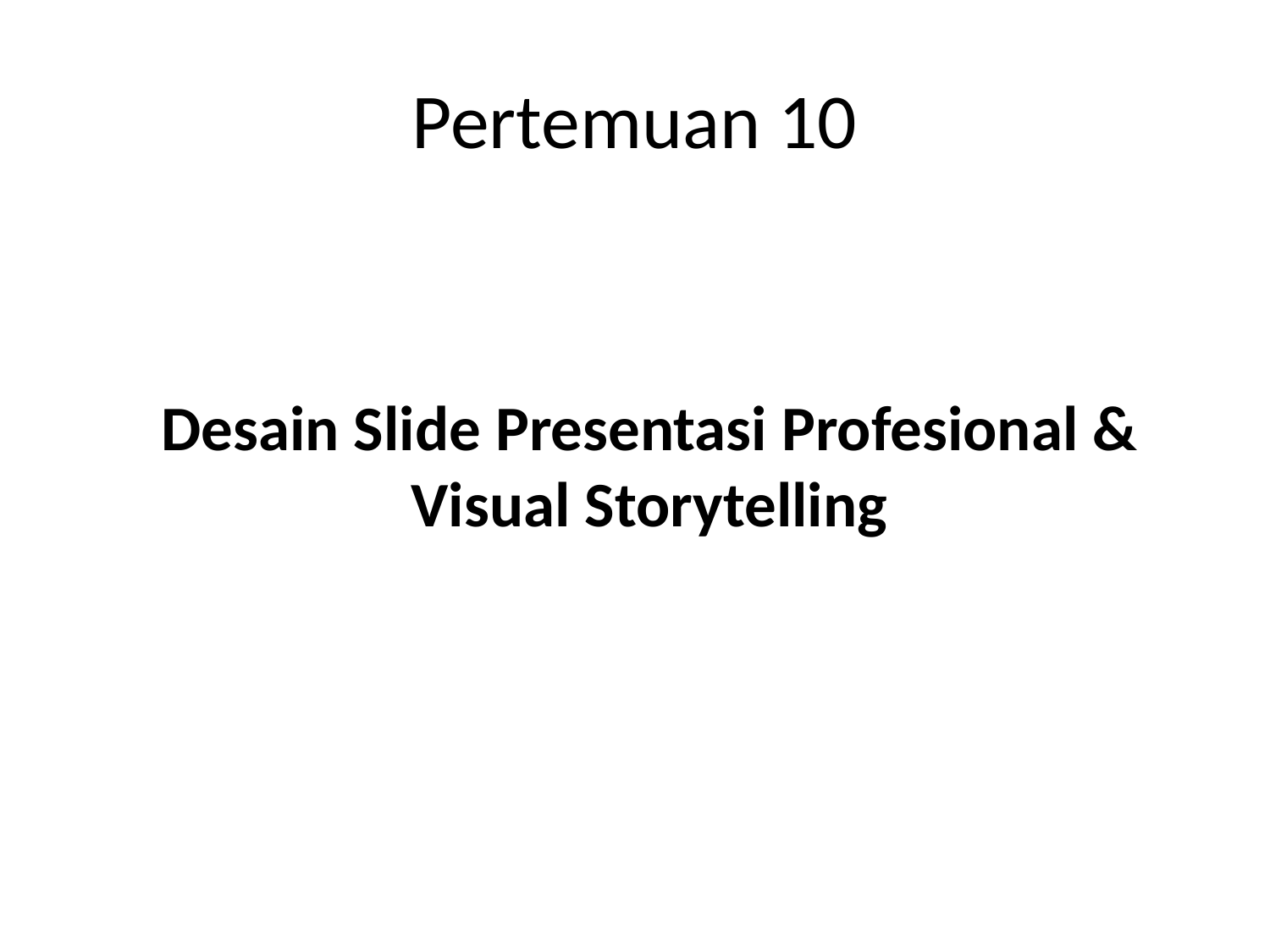

# Pertemuan 10
Desain Slide Presentasi Profesional & Visual Storytelling